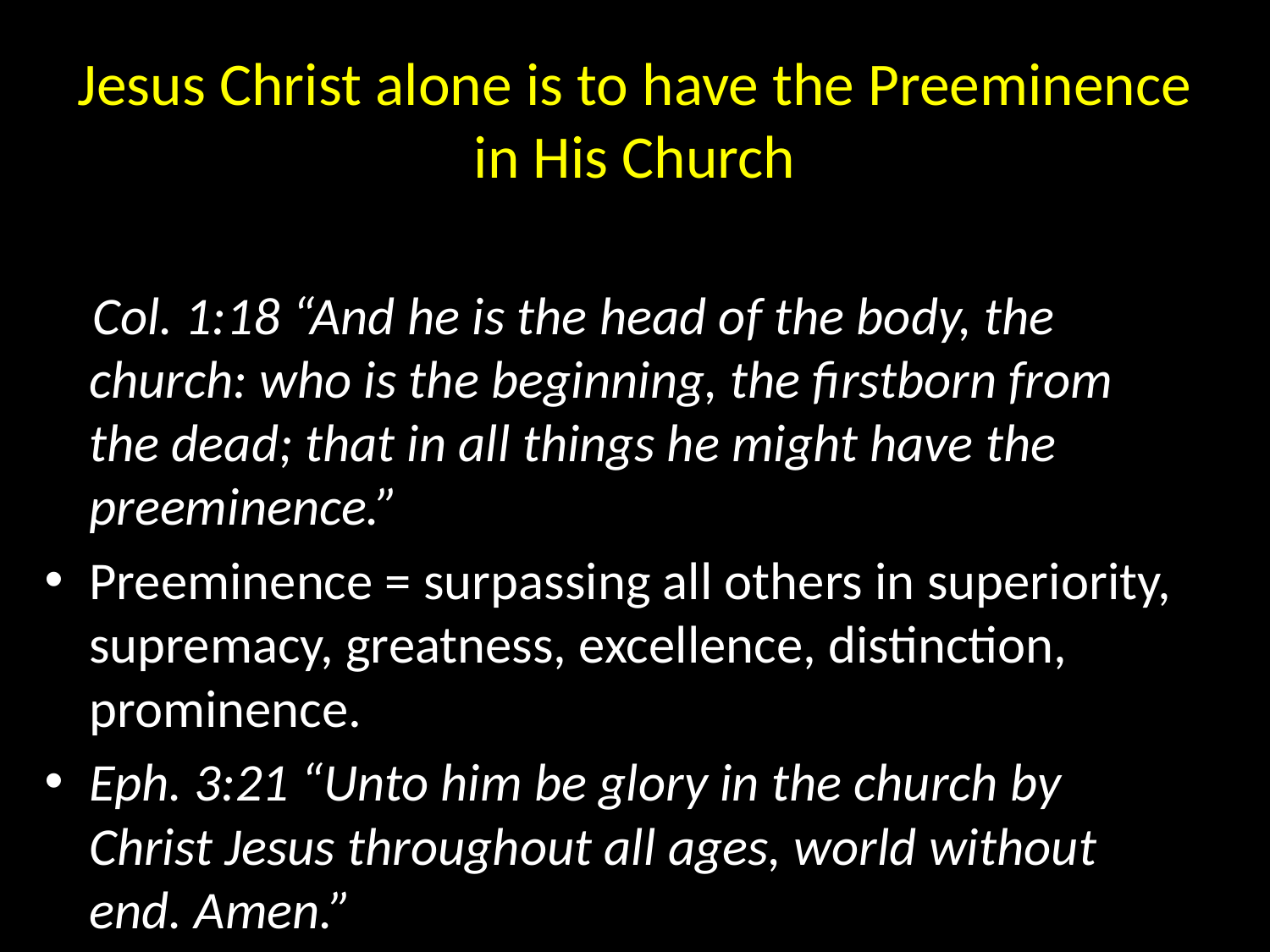

# Jesus Christ alone is to have the Preeminence in His Church
    Col. 1:18 “And he is the head of the body, the church: who is the beginning, the firstborn from the dead; that in all things he might have the preeminence.”
Preeminence = surpassing all others in superiority, supremacy, greatness, excellence, distinction, prominence.
Eph. 3:21 “Unto him be glory in the church by Christ Jesus throughout all ages, world without end. Amen.”